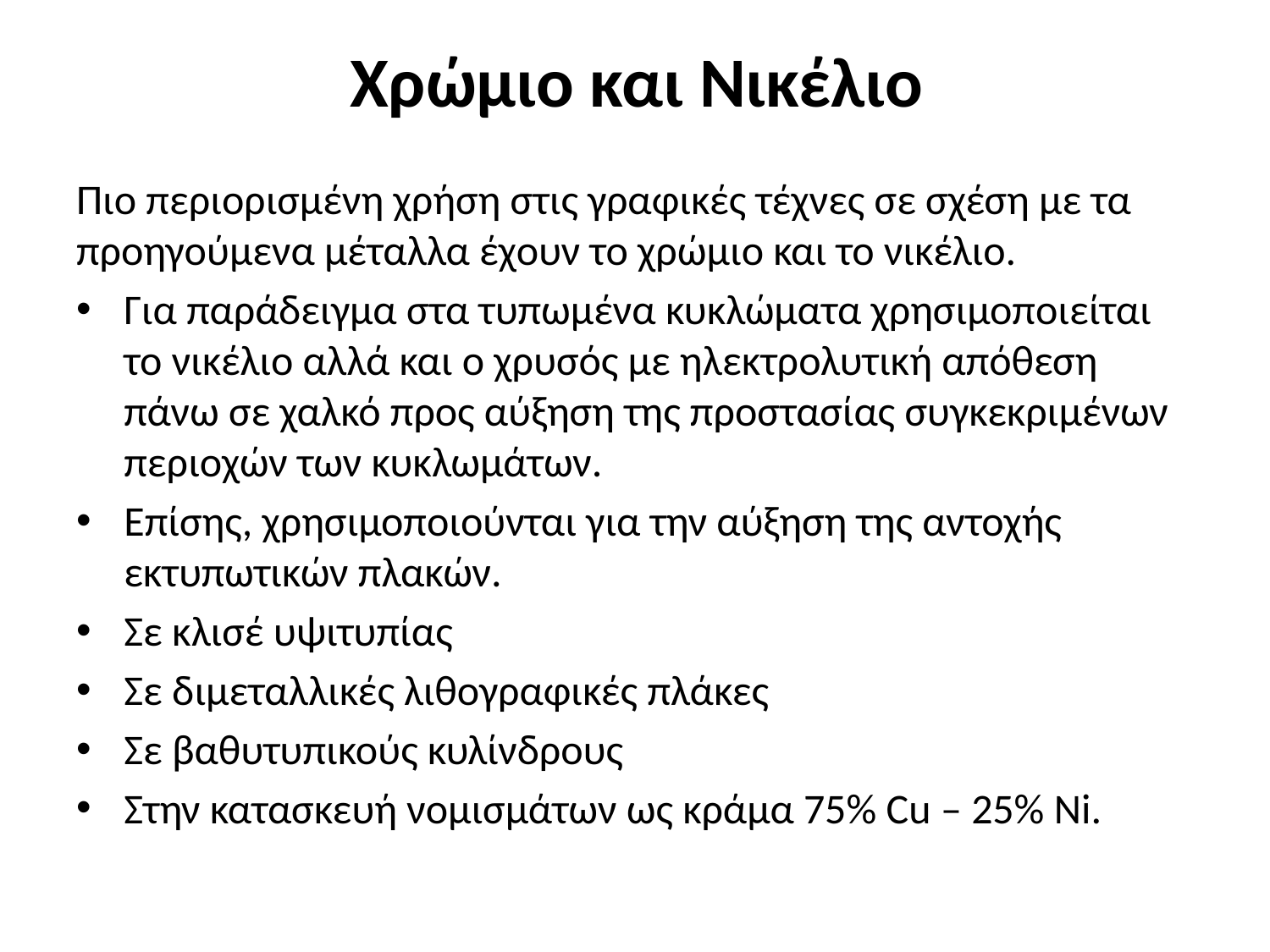

# Χρώμιο και Νικέλιο
Πιο περιορισμένη χρήση στις γραφικές τέχνες σε σχέση με τα προηγούμενα μέταλλα έχουν το χρώμιο και το νικέλιο.
Για παράδειγμα στα τυπωμένα κυκλώματα χρησιμοποιείται το νικέλιο αλλά και ο χρυσός με ηλεκτρολυτική απόθεση πάνω σε χαλκό προς αύξηση της προστασίας συγκεκριμένων περιοχών των κυκλωμάτων.
Επίσης, χρησιμοποιούνται για την αύξηση της αντοχής εκτυπωτικών πλακών.
Σε κλισέ υψιτυπίας
Σε διμεταλλικές λιθογραφικές πλάκες
Σε βαθυτυπικούς κυλίνδρους
Στην κατασκευή νομισμάτων ως κράμα 75% Cu – 25% Ni.